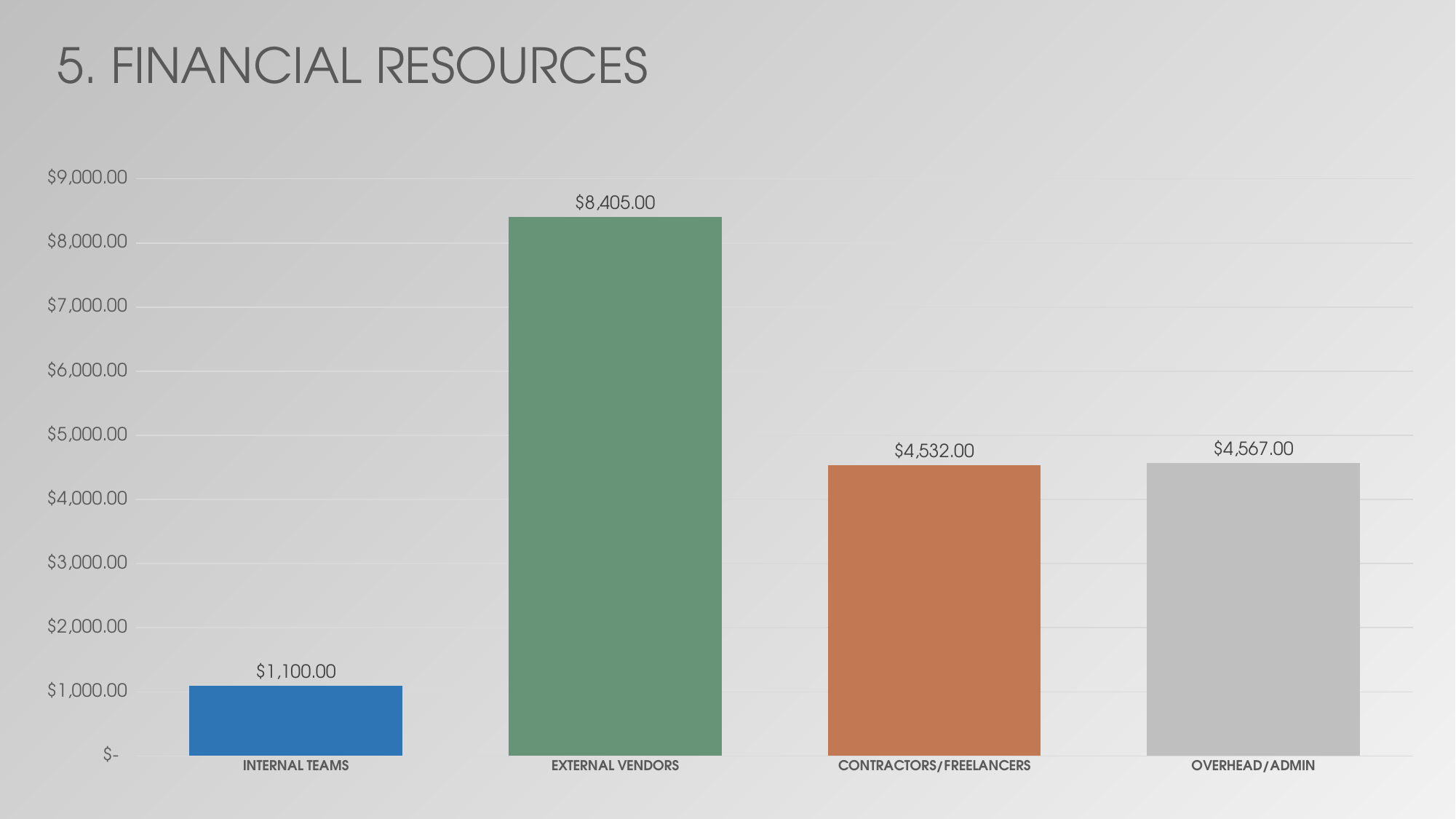

5. FINANCIAL RESOURCES

### Chart

| Category | # of DAYS |
|---|---|
| INTERNAL TEAMS | 1100.0 |
| EXTERNAL VENDORS | 8405.0 |
| CONTRACTORS/FREELANCERS | 4532.0 |
| OVERHEAD/ADMIN | 4567.0 |